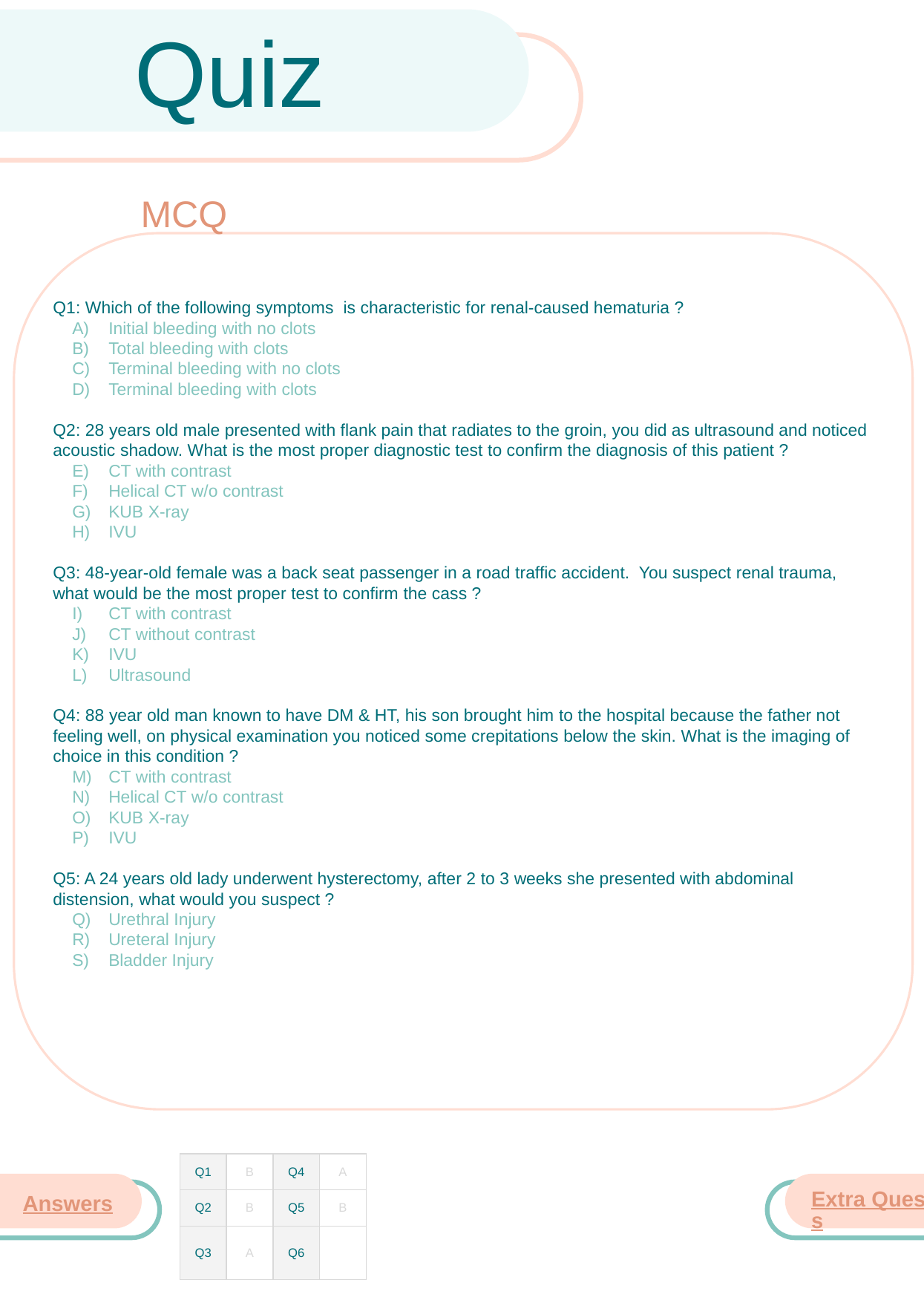

Quiz
MCQ

Q1: Which of the following symptoms  is characteristic for renal-caused hematuria ?
Initial bleeding with no clots
Total bleeding with clots
Terminal bleeding with no clots
Terminal bleeding with clots

Q2: 28 years old male presented with flank pain that radiates to the groin, you did as ultrasound and noticed acoustic shadow. What is the most proper diagnostic test to confirm the diagnosis of this patient ?
CT with contrast
Helical CT w/o contrast
KUB X-ray
IVU

Q3: 48-year-old female was a back seat passenger in a road traffic accident.  You suspect renal trauma, what would be the most proper test to confirm the cass ?
CT with contrast
CT without contrast
IVU
Ultrasound

Q4: 88 year old man known to have DM & HT, his son brought him to the hospital because the father not feeling well, on physical examination you noticed some crepitations below the skin. What is the imaging of choice in this condition ?
CT with contrast
Helical CT w/o contrast
KUB X-ray
IVU

Q5: A 24 years old lady underwent hysterectomy, after 2 to 3 weeks she presented with abdominal distension, what would you suspect ?
Urethral Injury
Ureteral Injury
Bladder Injury

| Q1 | B | Q4 | A |
| --- | --- | --- | --- |
| Q2 | B | Q5 | B |
| Q3 | A | Q6 |  |
Extra Questions
Answers